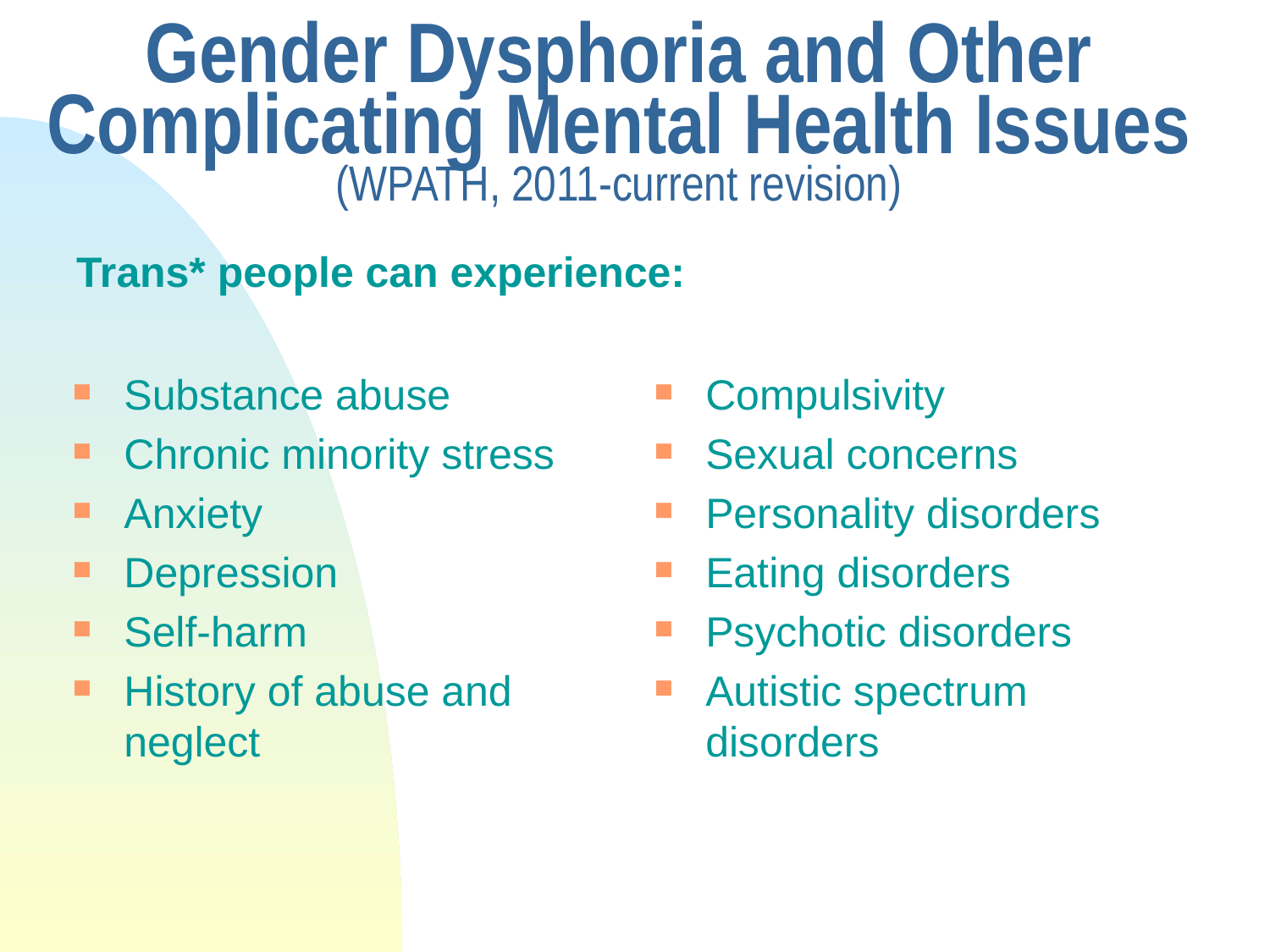

# Gender Dysphoria and Other Complicating Mental Health Issues (WPATH, 2011-current revision)
Trans* people can experience:

Substance abuse
Chronic minority stress
Anxiety
Depression
Self-harm
History of abuse and neglect

Compulsivity
Sexual concerns
Personality disorders
Eating disorders
Psychotic disorders
Autistic spectrum disorders